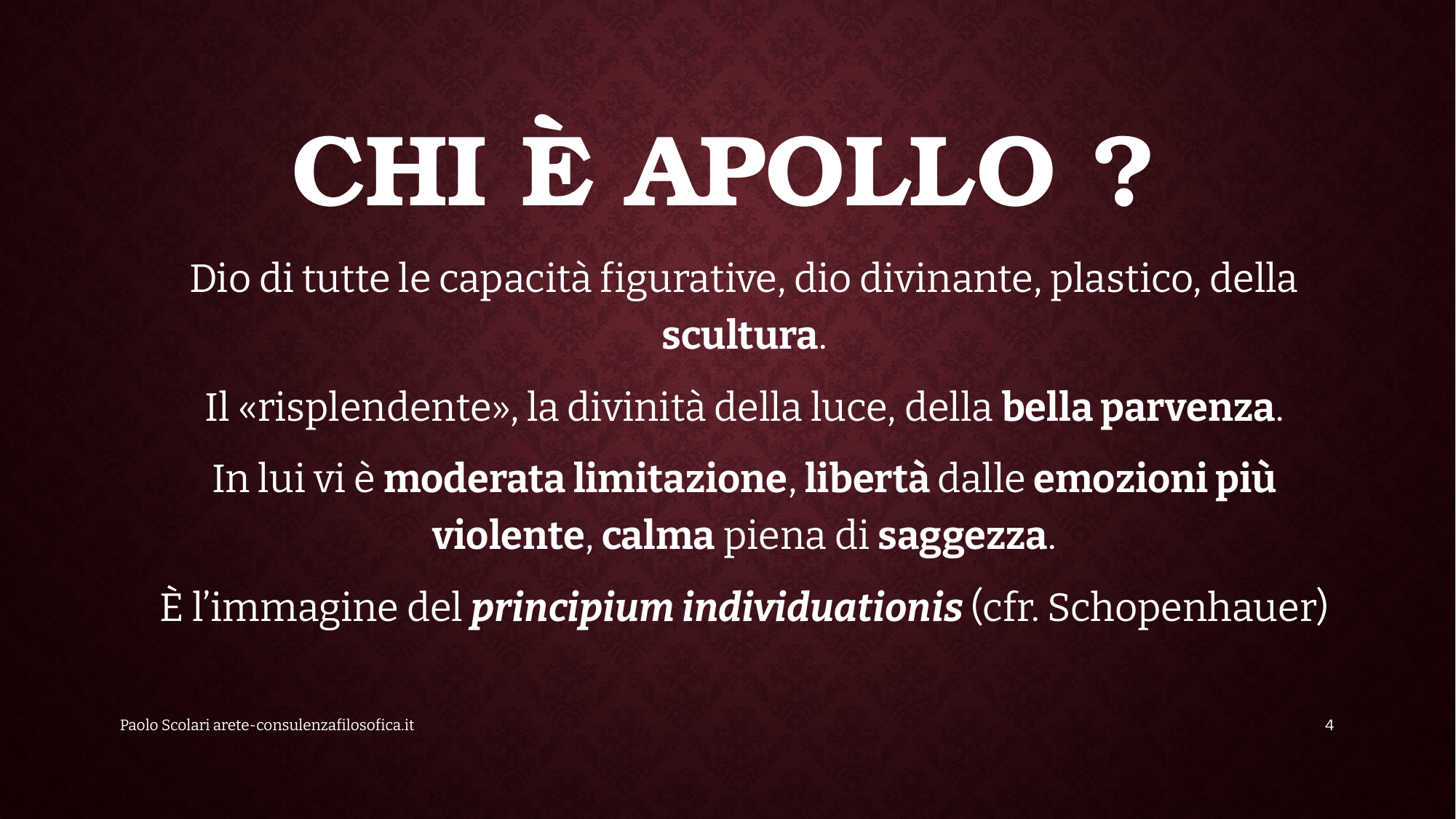

# Chi è APOLLO ?
Dio di tutte le capacità figurative, dio divinante, plastico, della scultura.
Il «risplendente», la divinità della luce, della bella parvenza.
In lui vi è moderata limitazione, libertà dalle emozioni più violente, calma piena di saggezza.
È l’immagine del principium individuationis (cfr. Schopenhauer)
Paolo Scolari arete-consulenzafilosofica.it
4